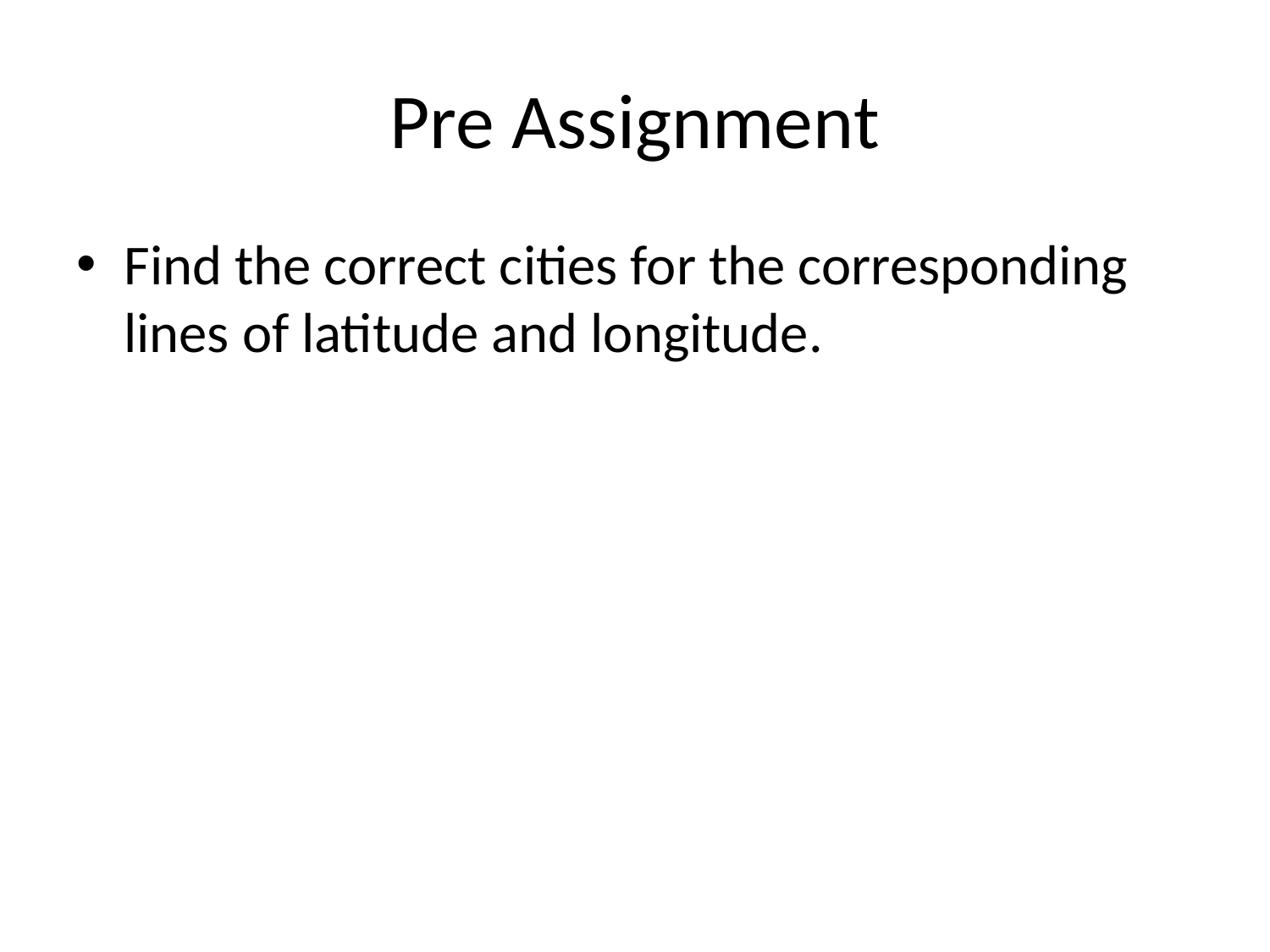

# Pre Assignment
Find the correct cities for the corresponding lines of latitude and longitude.